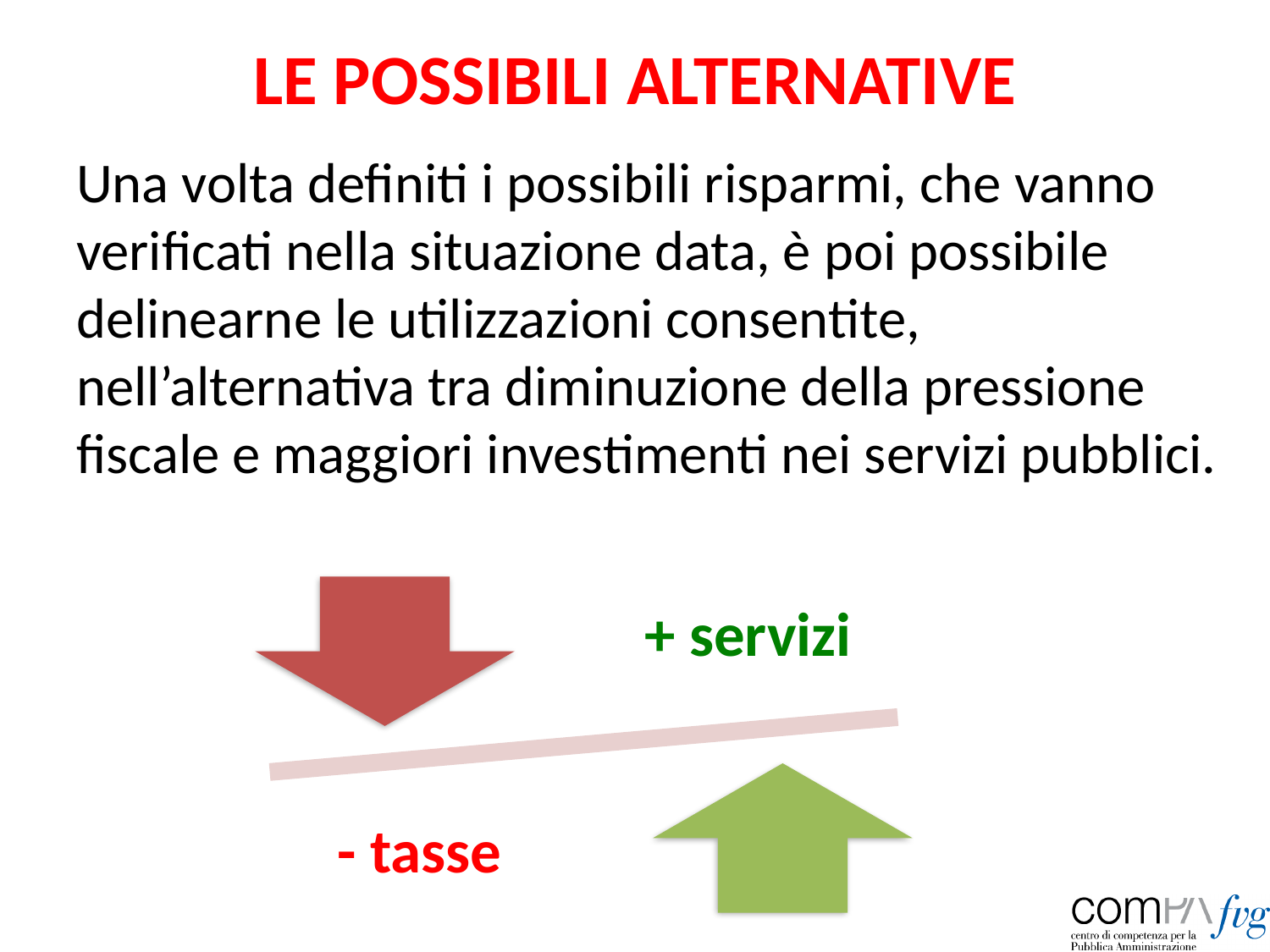

# LE POSSIBILI ALTERNATIVE
Una volta definiti i possibili risparmi, che vanno verificati nella situazione data, è poi possibile delinearne le utilizzazioni consentite, nell’alternativa tra diminuzione della pressione fiscale e maggiori investimenti nei servizi pubblici.
+ servizi
- tasse